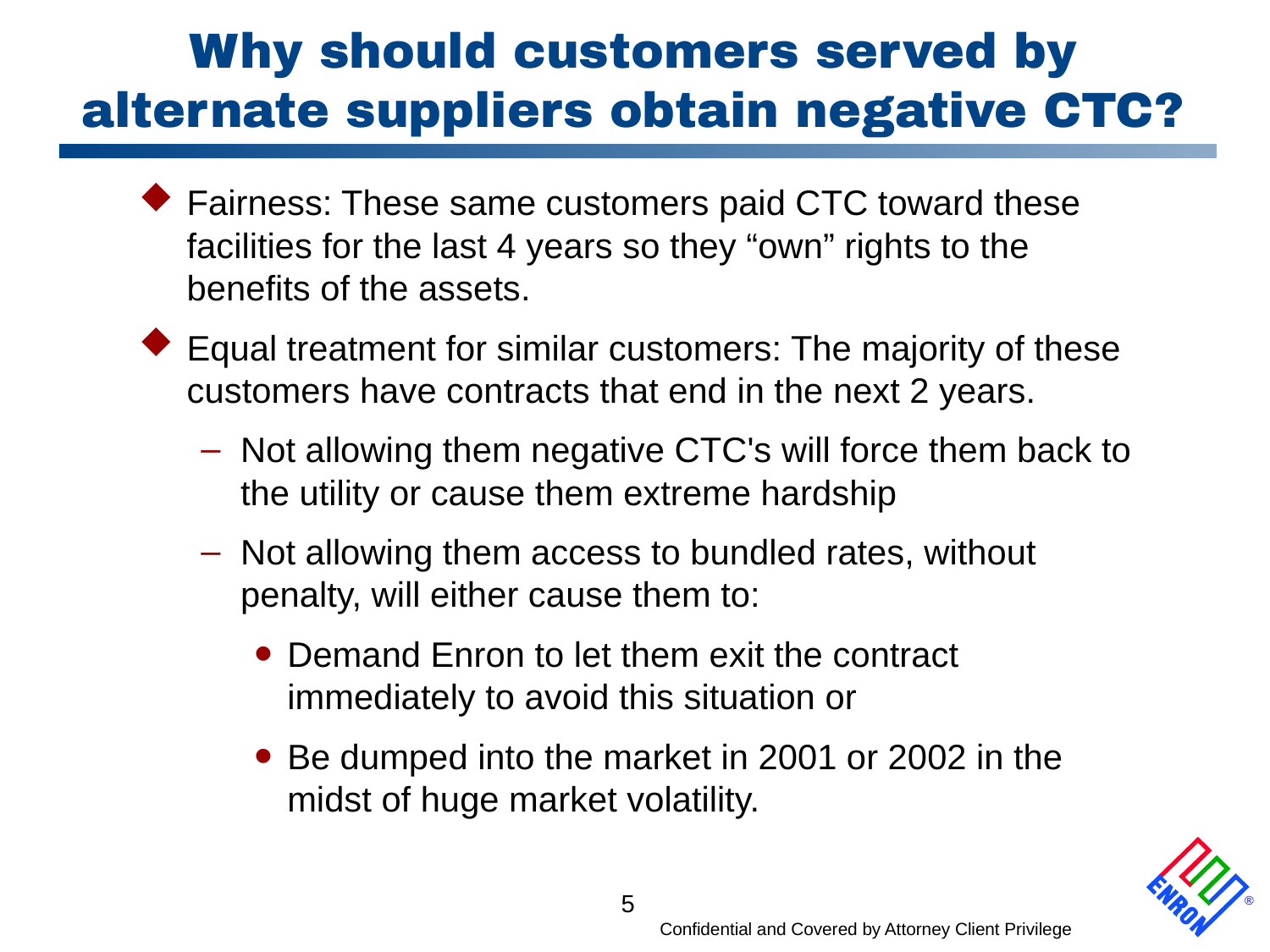

# Why should customers served by alternate suppliers obtain negative CTC?
Fairness: These same customers paid CTC toward these facilities for the last 4 years so they “own” rights to the benefits of the assets.
Equal treatment for similar customers: The majority of these customers have contracts that end in the next 2 years.
Not allowing them negative CTC's will force them back to the utility or cause them extreme hardship
Not allowing them access to bundled rates, without penalty, will either cause them to:
Demand Enron to let them exit the contract immediately to avoid this situation or
Be dumped into the market in 2001 or 2002 in the midst of huge market volatility.

5